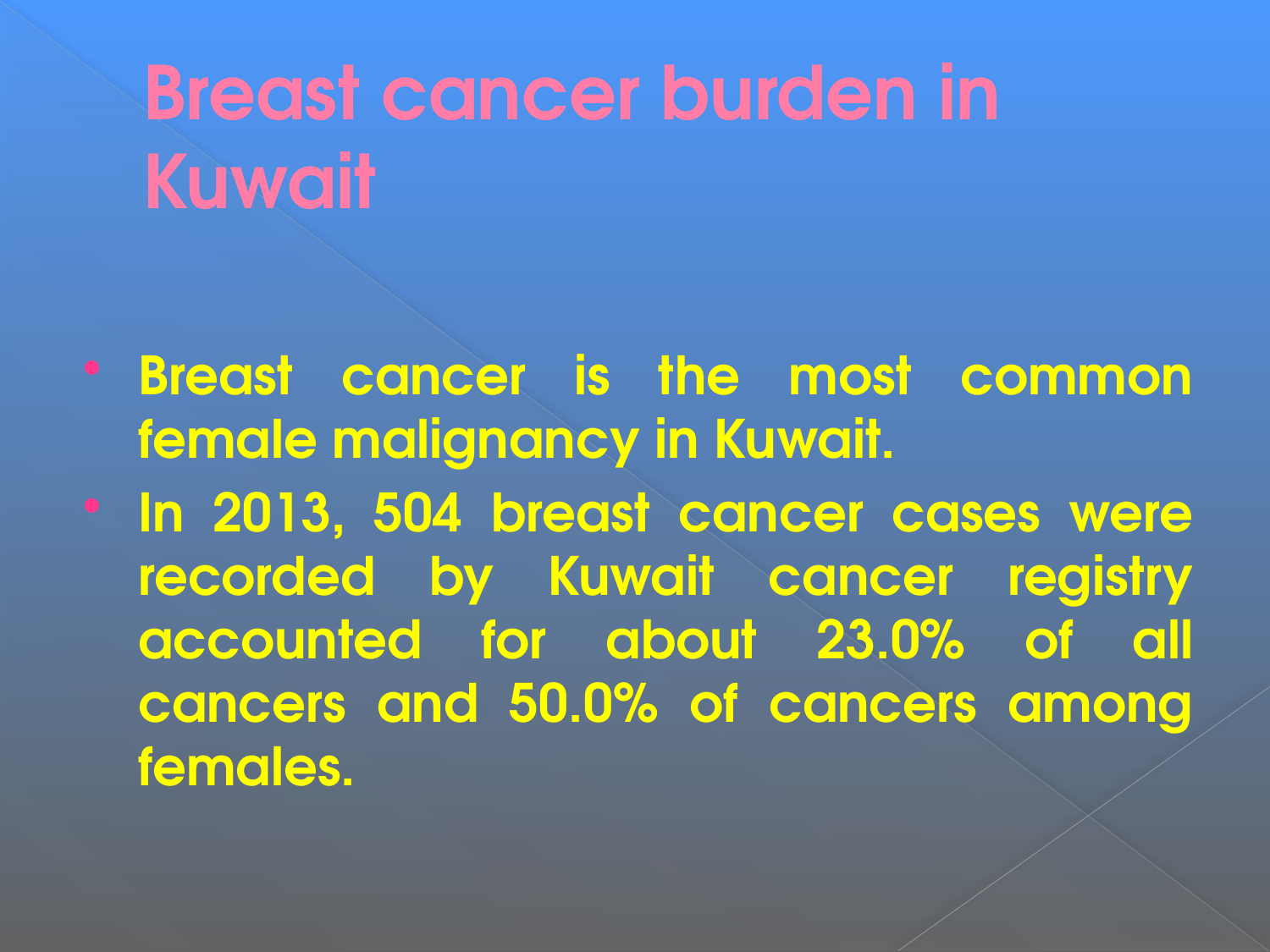

# Breast cancer burden in Kuwait

Breast cancer is the most common female malignancy in Kuwait.
In 2013, 504 breast cancer cases were recorded by Kuwait cancer registry accounted for about 23.0% of all cancers and 50.0% of cancers among females.